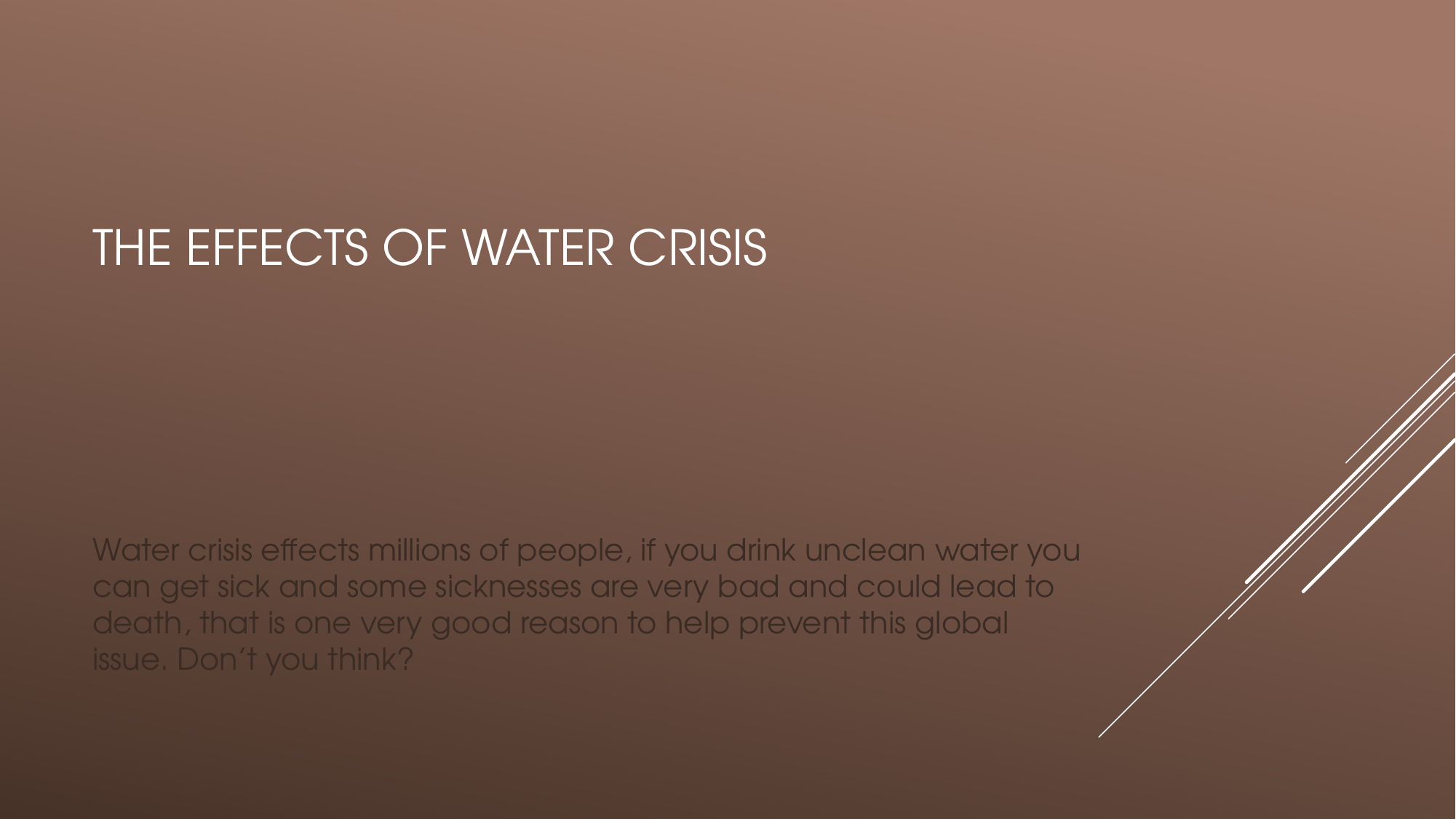

# The effects of water crisis
Water crisis effects millions of people, if you drink unclean water you can get sick and some sicknesses are very bad and could lead to death, that is one very good reason to help prevent this global issue. Don’t you think?